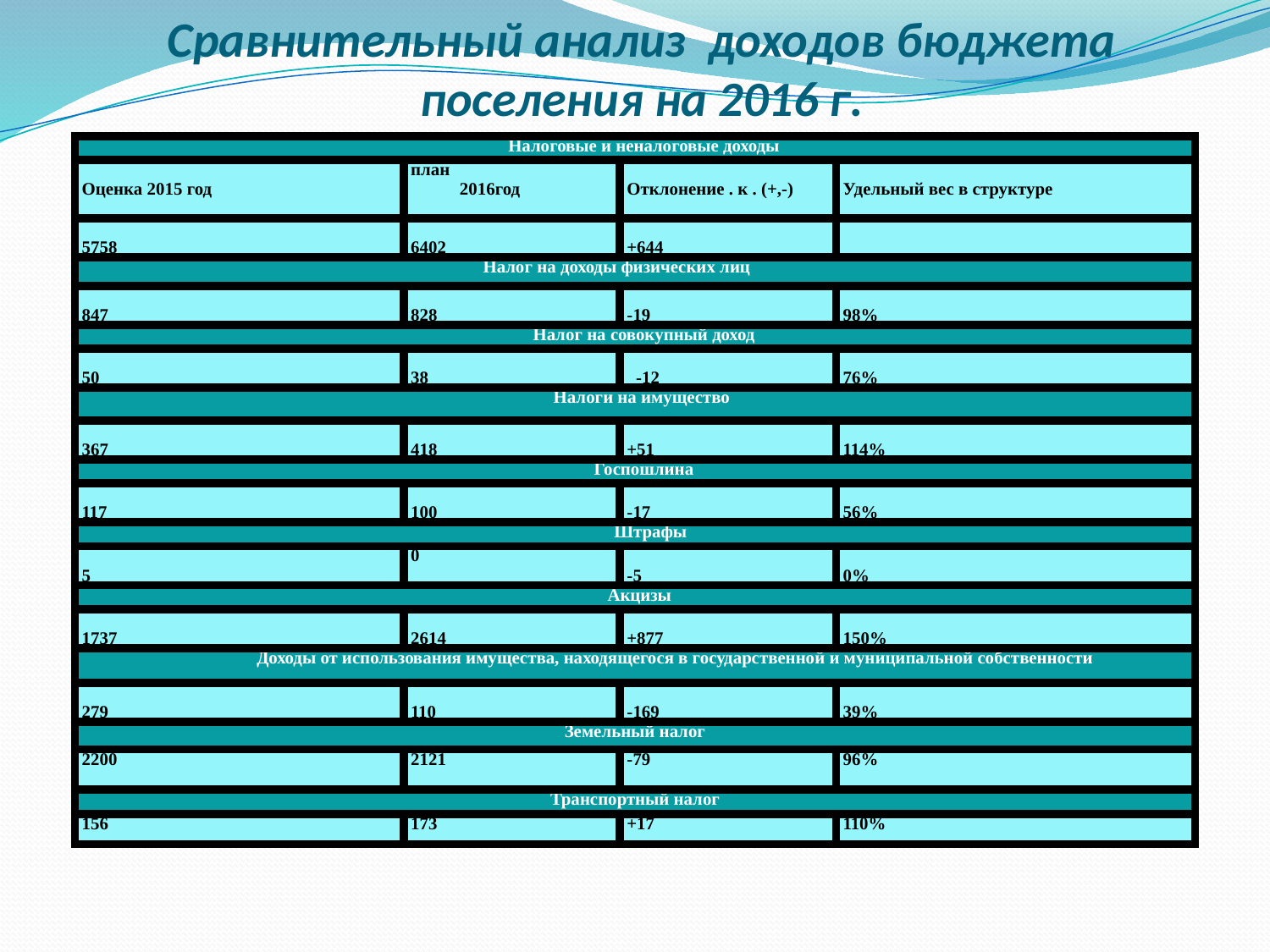

# Сравнительный анализ  доходов бюджета поселения на 2016 г.
| Налоговые и неналоговые доходы |  |  |  |
| --- | --- | --- | --- |
| Оценка 2015 год | план 2016год | Отклонение . к . (+,-) | Удельный вес в структуре |
| 5758 | 6402 | +644 |  |
| Налог на доходы физических лиц |  |  |  |
| 847 | 828 | -19 | 98% |
| Налог на совокупный доход |  |  |  |
| 50 | 38 | -12 | 76% |
| Налоги на имущество |  |  |  |
| 367 | 418 | +51 | 114% |
| Госпошлина |  |  |  |
| 117 | 100 | -17 | 56% |
| Штрафы |  |  |  |
| 5 | 0 | -5 | 0% |
| Акцизы |  |  |  |
| 1737 | 2614 | +877 | 150% |
| Доходы от использования имущества, находящегося в государственной и муниципальной собственности |  |  |  |
| 279 | 110 | -169 | 39% |
| Земельный налог |  |  |  |
| 2200 | 2121 | -79 | 96% |
| Транспортный налог |  |  |  |
| 156 | 173 | +17 | 110% |